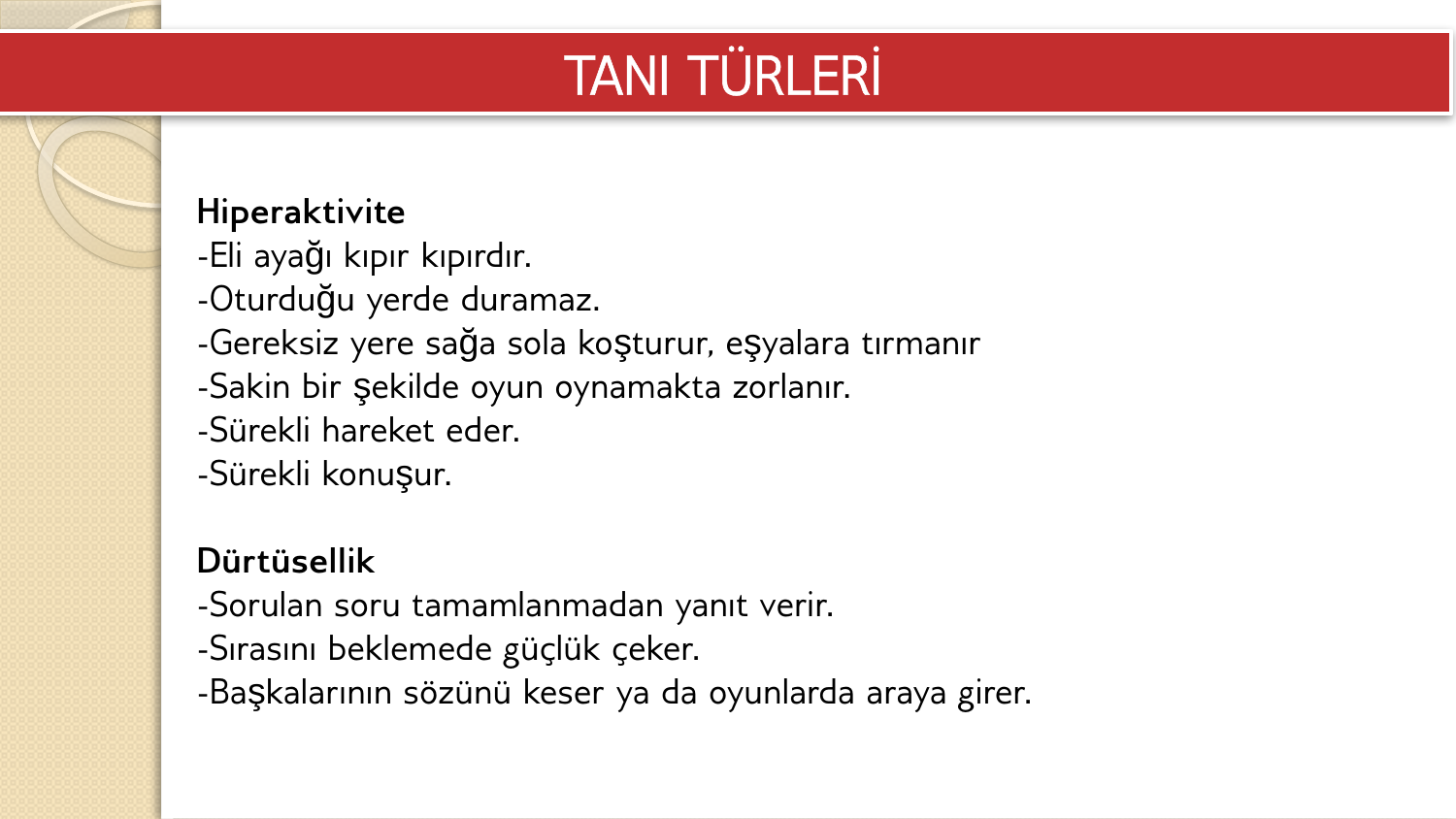

TANI TÜRLERİ

Hiperaktivite
-Eli ayağı kıpır kıpırdır.
-Oturduğu yerde duramaz.
-Gereksiz yere sağa sola koşturur, eşyalara tırmanır
-Sakin bir şekilde oyun oynamakta zorlanır.
-Sürekli hareket eder.
-Sürekli konuşur.

Dürtüsellik
-Sorulan soru tamamlanmadan yanıt verir.
-Sırasını beklemede güçlük çeker.
-Başkalarının sözünü keser ya da oyunlarda araya girer.